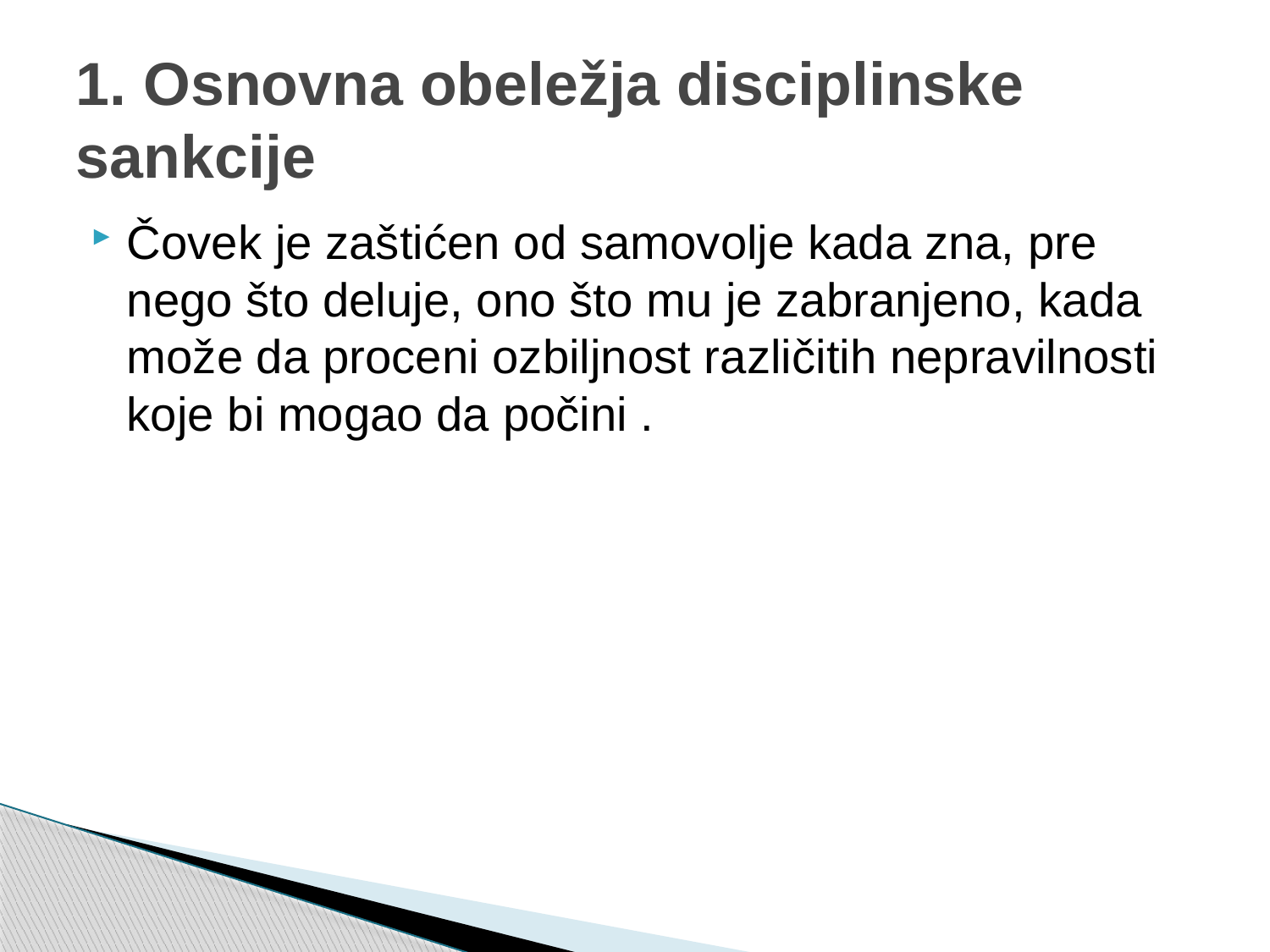

# 1. Osnovna obeležja disciplinske sankcije
Čovek je zaštićen od samovolje kada zna, pre nego što deluje, ono što mu je zabranjeno, kada može da proceni ozbiljnost različitih nepravilnosti koje bi mogao da počini .